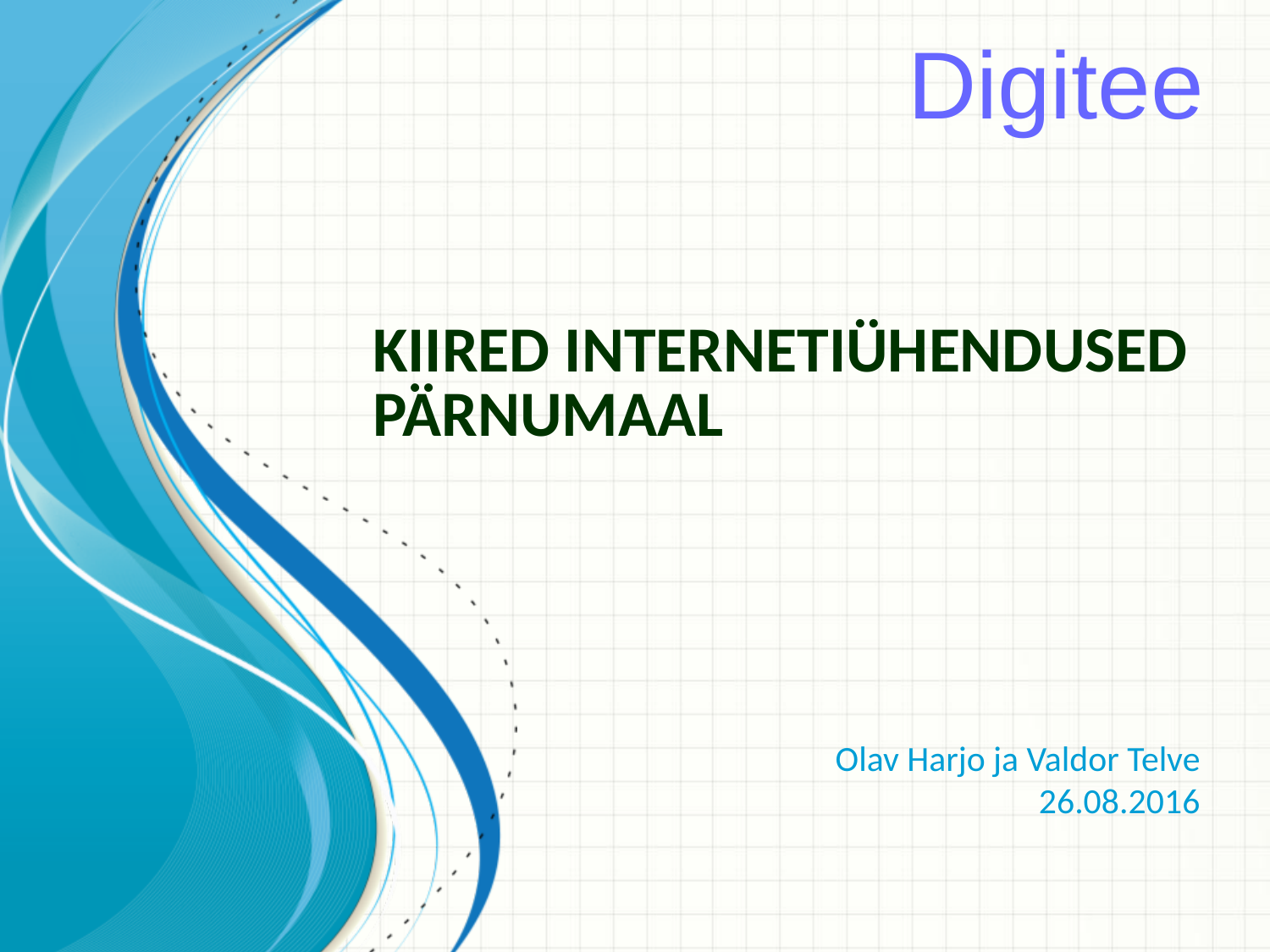

Digitee
# Kiired internetiühendused PÄRNUMAAL
Olav Harjo ja Valdor Telve
26.08.2016